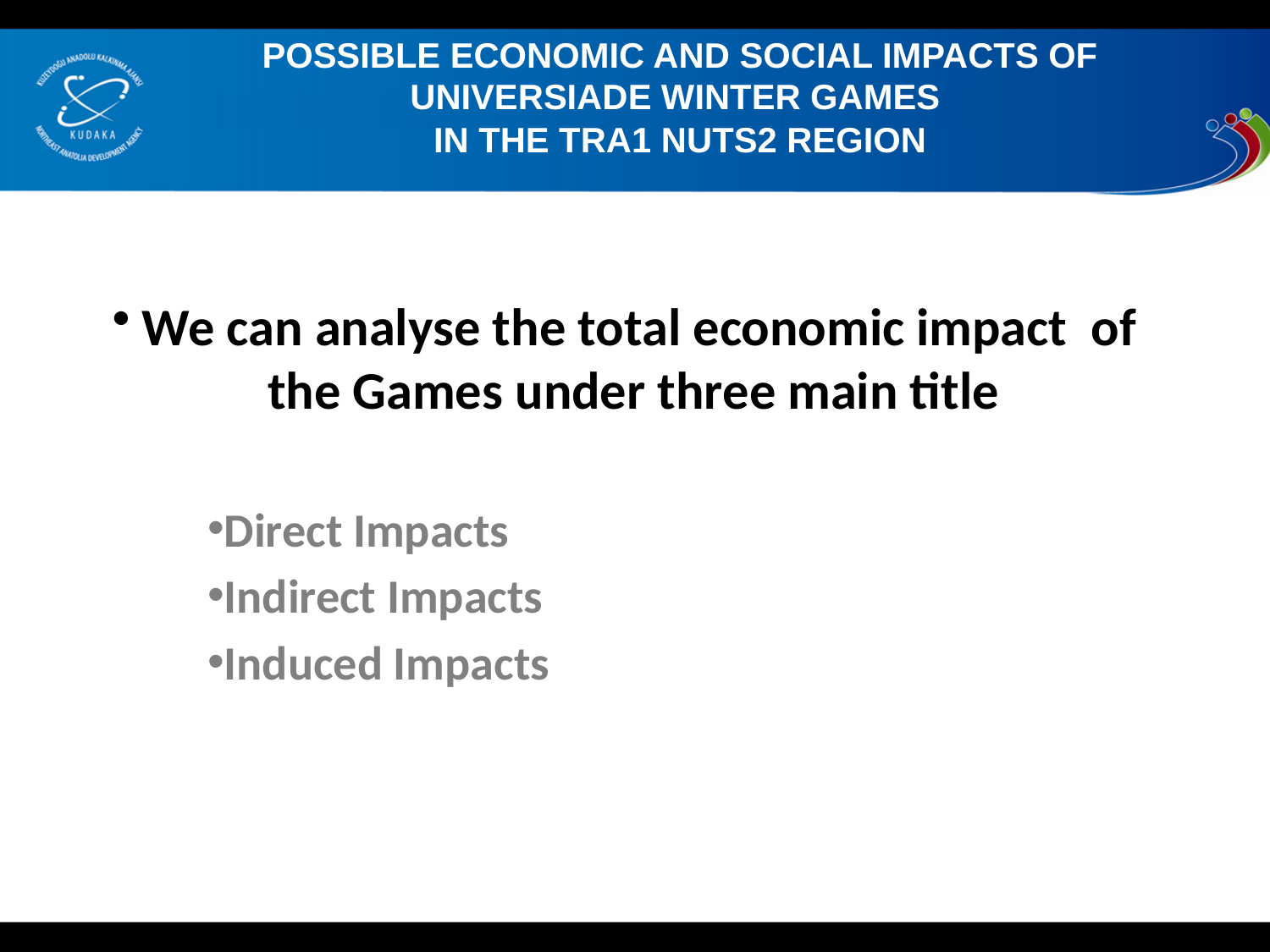

POSSIBLE ECONOMIC AND SOCIAL IMPACTS OF UNIVERSIADE WINTER GAMES
IN THE TRA1 NUTS2 REGION
# We can analyse the total economic impact  of the Games under three main title

Direct Impacts
Indirect Impacts
Induced Impacts